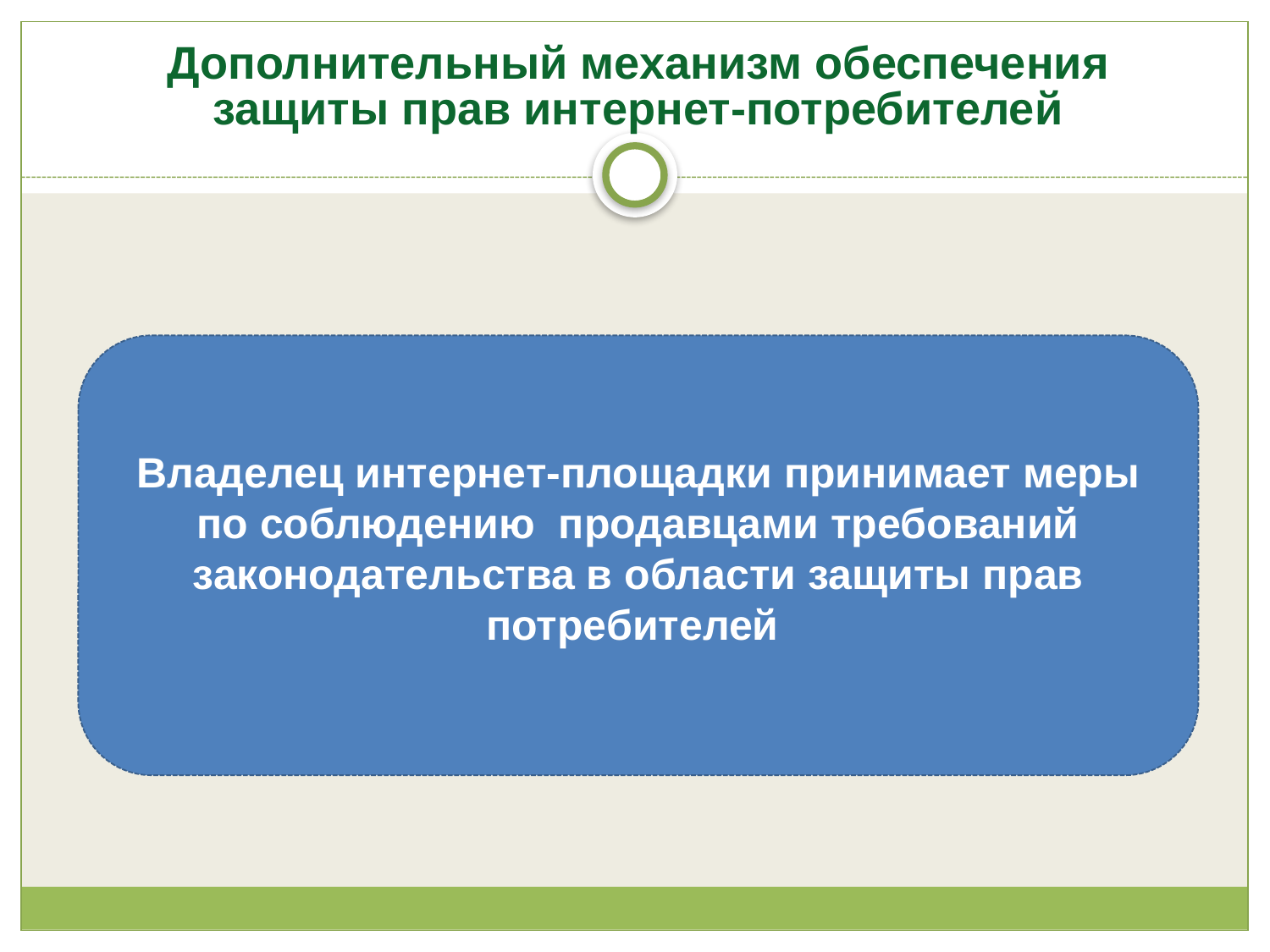

# Дополнительный механизм обеспечения защиты прав интернет-потребителей

Владелец интернет-площадки принимает меры по соблюдению  продавцами требований законодательства в области защиты прав потребителей